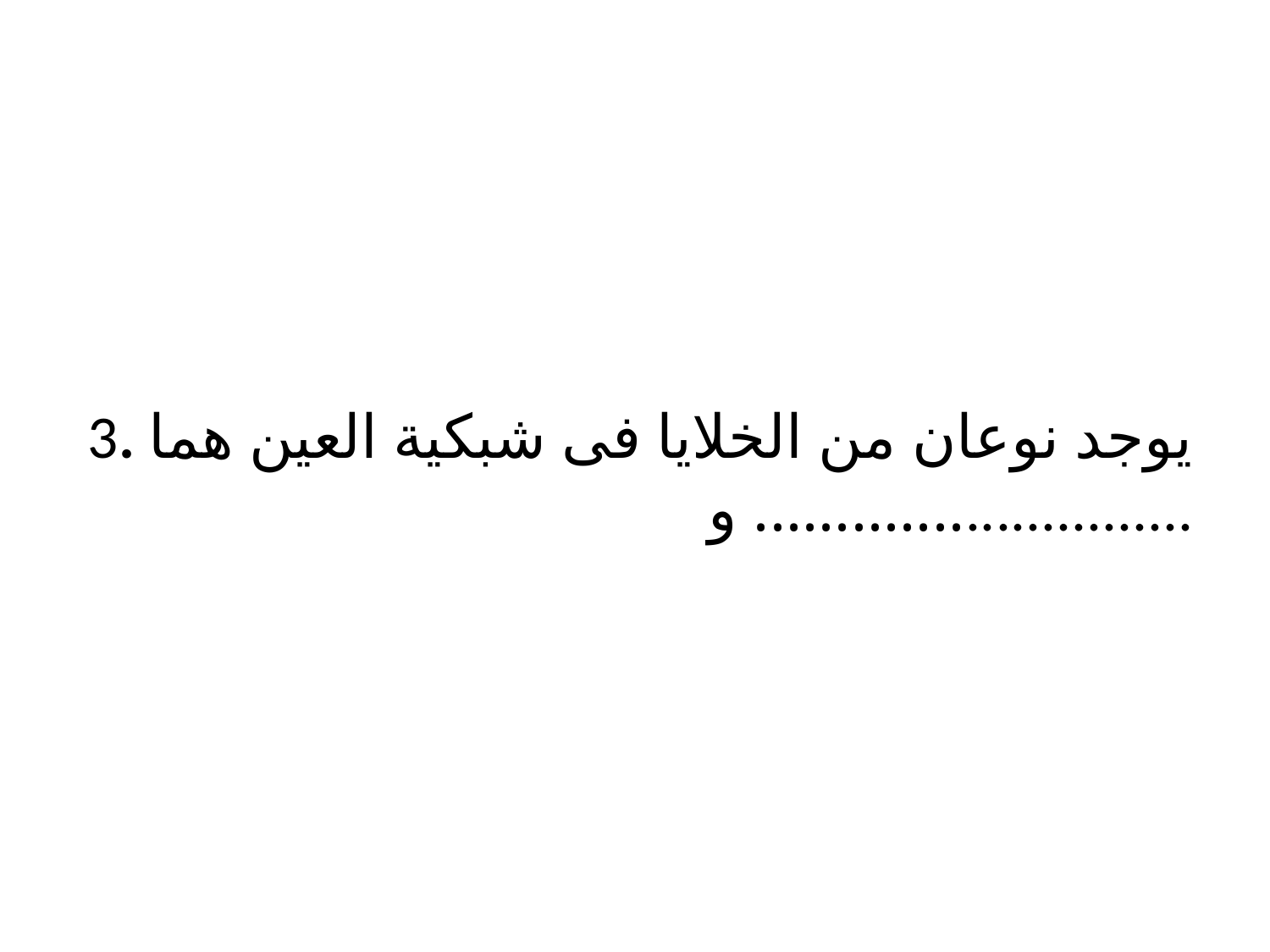

# 3. يوجد نوعان من الخلايا فى شبكية العين هما ............. و...............